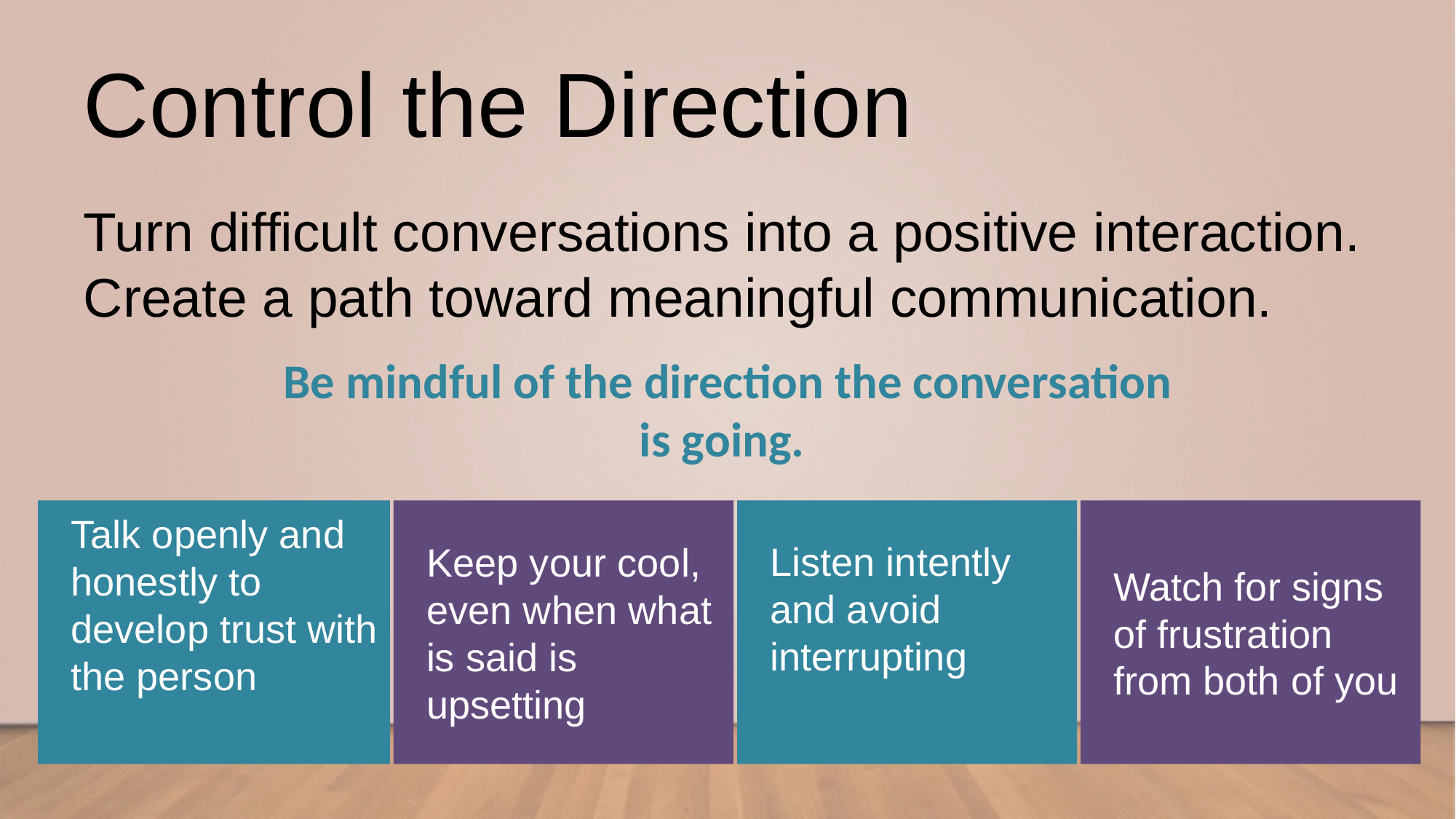

# Control the Direction
Turn difficult conversations into a positive interaction. Create a path toward meaningful communication.

Be mindful of the direction the conversation is going.
Talk openly and honestly to develop trust with the person

Keep your cool, even when what is said is upsetting
Listen intently and avoid interrupting

Watch for signs of frustration from both of you